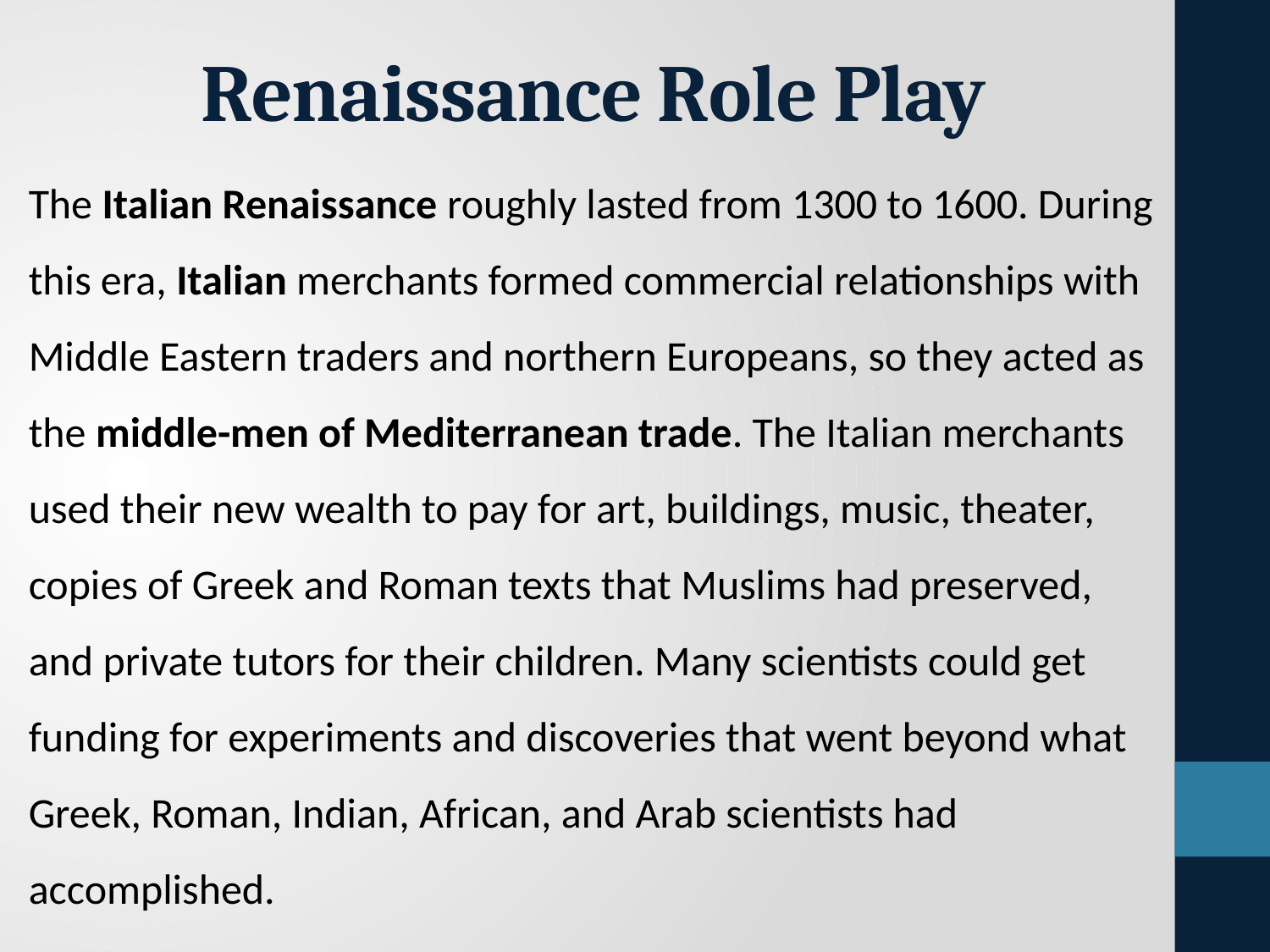

# Renaissance Role Play
The Italian Renaissance roughly lasted from 1300 to 1600. During this era, Italian merchants formed commercial relationships with Middle Eastern traders and northern Europeans, so they acted as the middle-men of Mediterranean trade. The Italian merchants used their new wealth to pay for art, buildings, music, theater, copies of Greek and Roman texts that Muslims had preserved, and private tutors for their children. Many scientists could get funding for experiments and discoveries that went beyond what Greek, Roman, Indian, African, and Arab scientists had accomplished.